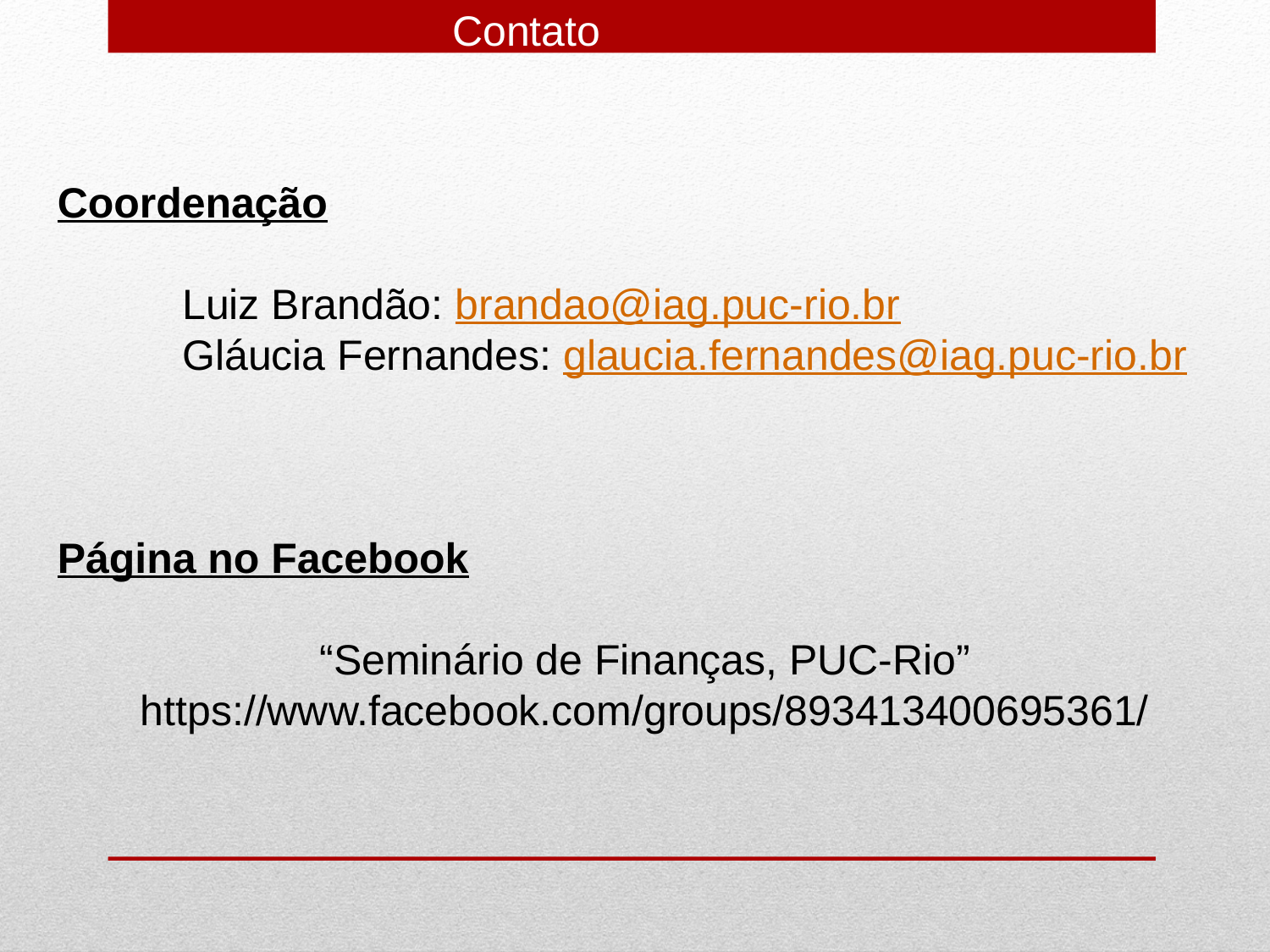

Contato
Coordenação

Luiz Brandão: brandao@iag.puc-rio.br
Gláucia Fernandes: glaucia.fernandes@iag.puc-rio.br

Página no Facebook

“Seminário de Finanças, PUC-Rio”
https://www.facebook.com/groups/893413400695361/